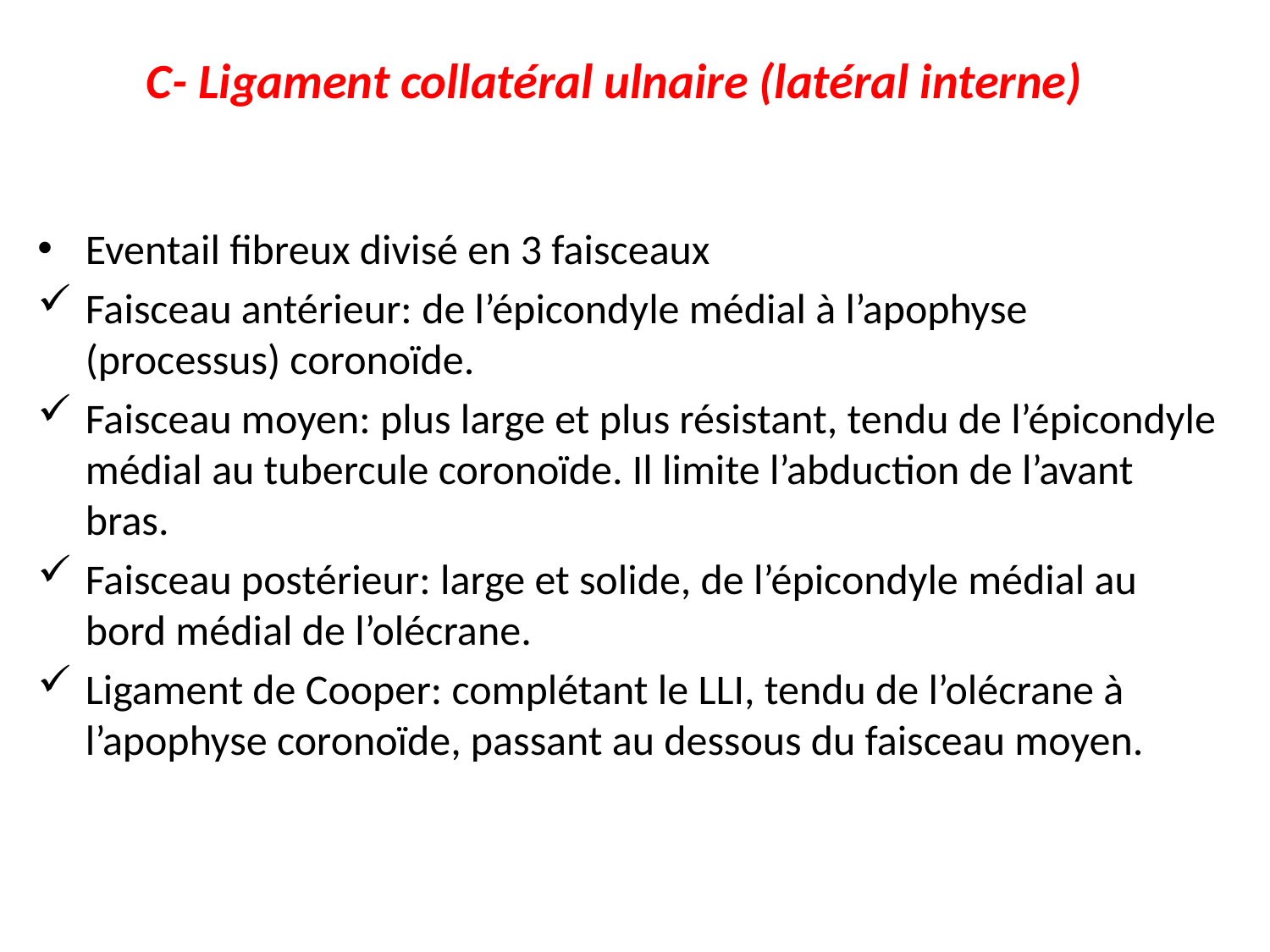

# C- Ligament collatéral ulnaire (latéral interne)
Eventail fibreux divisé en 3 faisceaux
Faisceau antérieur: de l’épicondyle médial à l’apophyse (processus) coronoïde.
Faisceau moyen: plus large et plus résistant, tendu de l’épicondyle médial au tubercule coronoïde. Il limite l’abduction de l’avant bras.
Faisceau postérieur: large et solide, de l’épicondyle médial au bord médial de l’olécrane.
Ligament de Cooper: complétant le LLI, tendu de l’olécrane à l’apophyse coronoïde, passant au dessous du faisceau moyen.